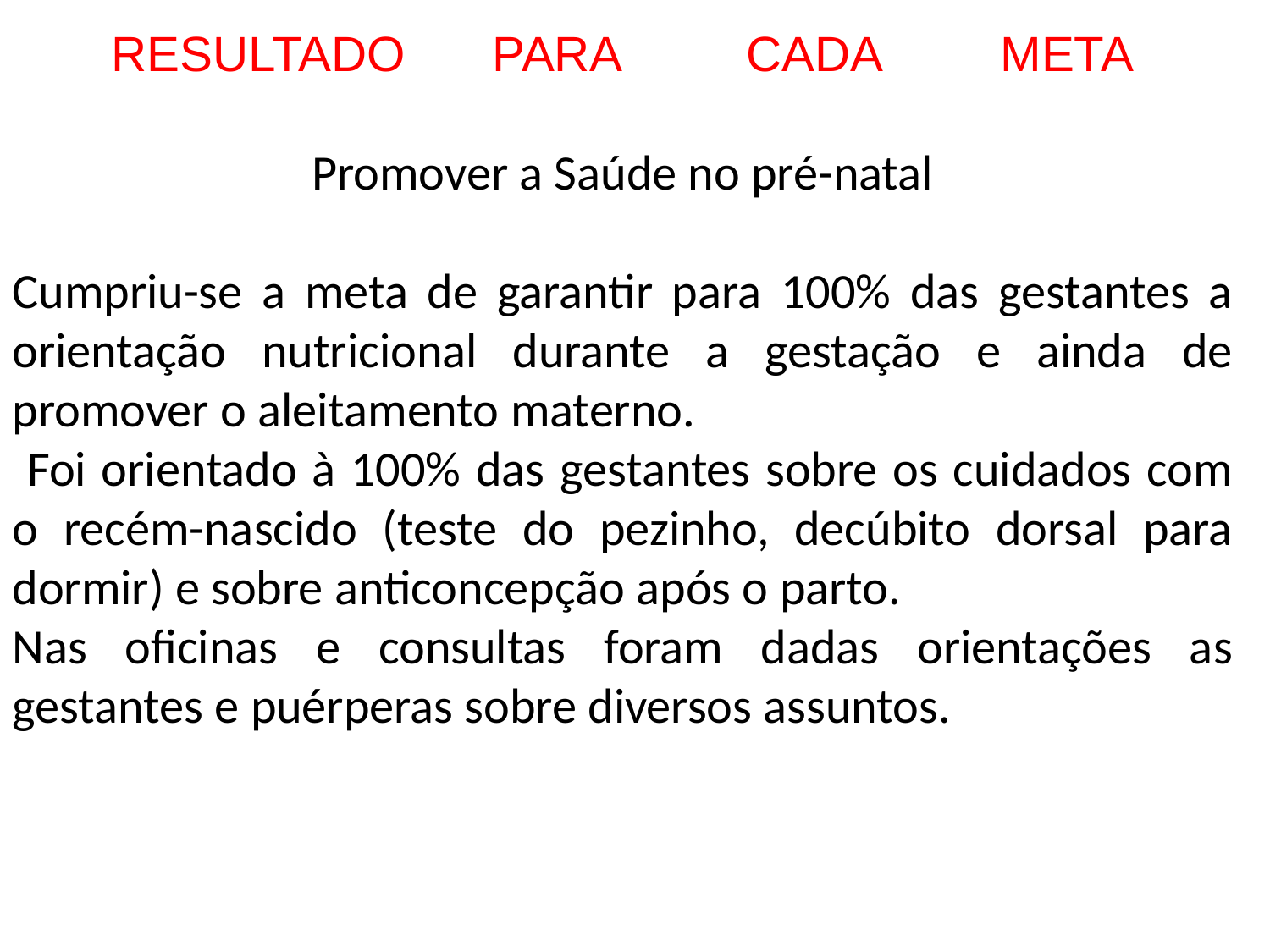

RESULTADO	PARA	CADA	META

Promover a Saúde no pré-natal

Cumpriu-se a meta de garantir para 100% das gestantes a orientação nutricional durante a gestação e ainda de promover o aleitamento materno.
 Foi orientado à 100% das gestantes sobre os cuidados com o recém-nascido (teste do pezinho, decúbito dorsal para dormir) e sobre anticoncepção após o parto.
Nas oficinas e consultas foram dadas orientações as gestantes e puérperas sobre diversos assuntos.